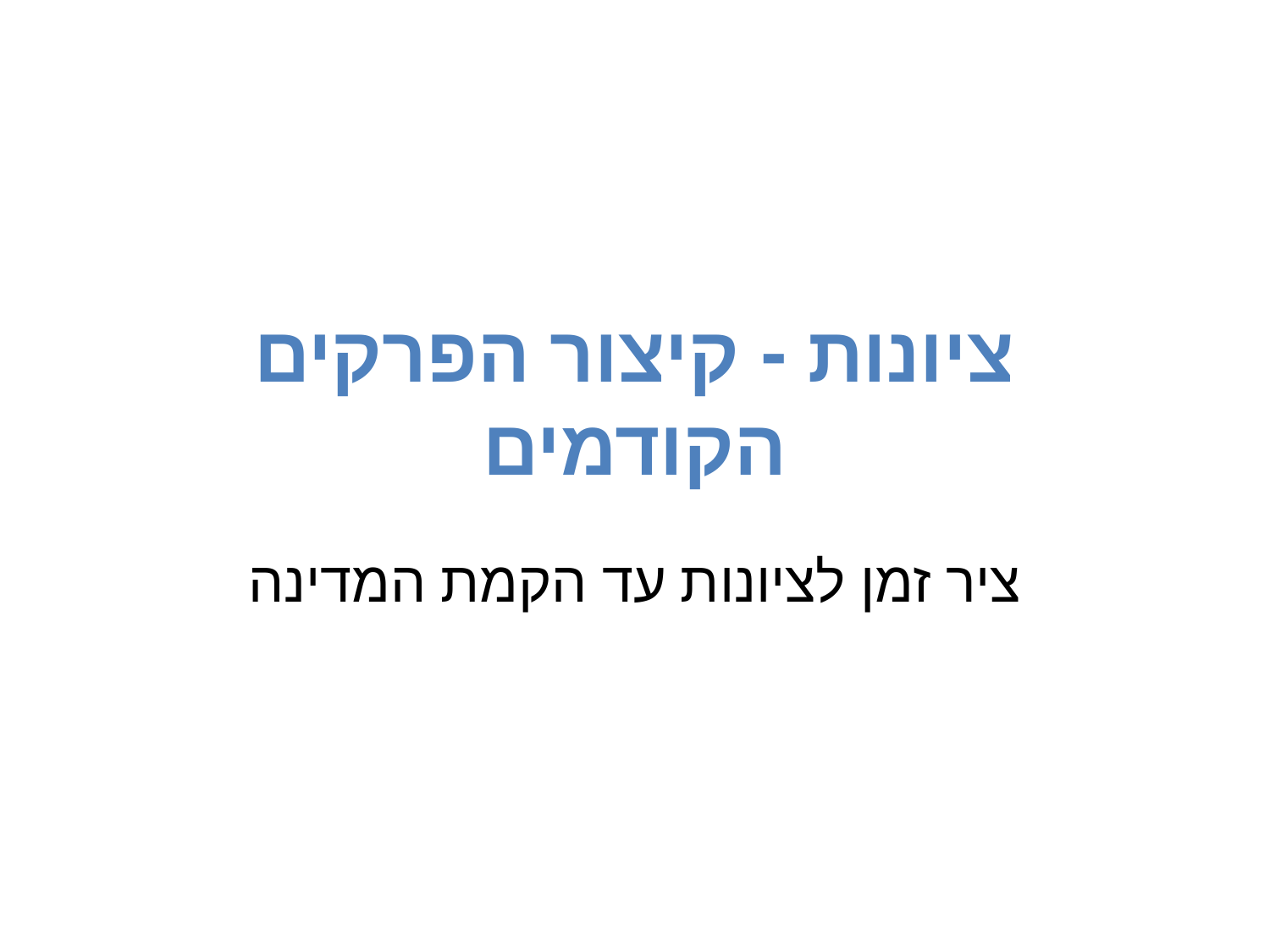

# ציונות - קיצור הפרקים הקודמים
ציר זמן לציונות עד הקמת המדינה